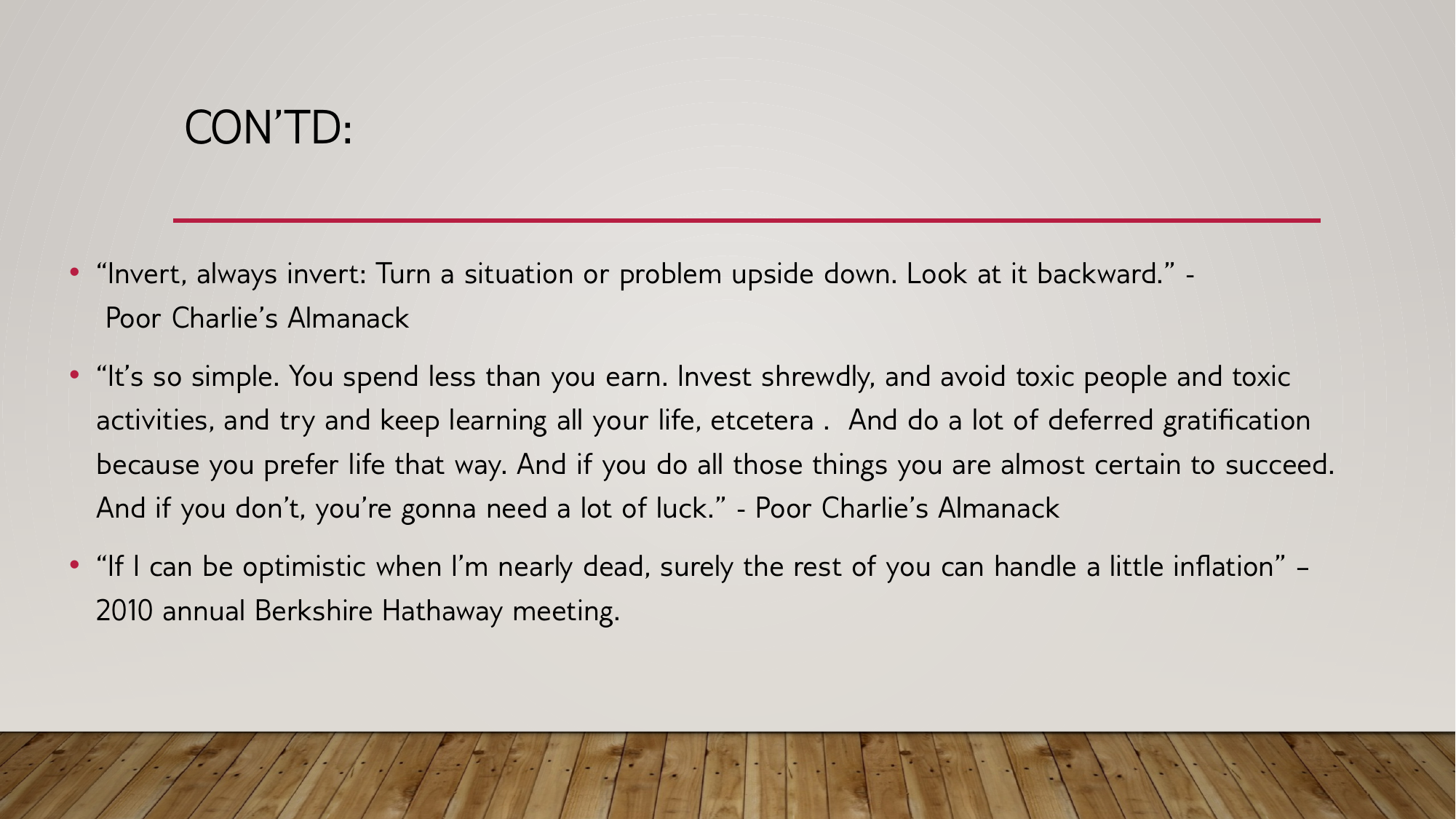

# Con’td:
“Invert, always invert: Turn a situation or problem upside down. Look at it backward.” -                   Poor Charlie’s Almanack
“It’s so simple. You spend less than you earn. Invest shrewdly, and avoid toxic people and toxic activities, and try and keep learning all your life, etcetera .  And do a lot of deferred gratification because you prefer life that way. And if you do all those things you are almost certain to succeed. And if you don’t, you’re gonna need a lot of luck.” - Poor Charlie’s Almanack
“If I can be optimistic when I’m nearly dead, surely the rest of you can handle a little inflation” – 2010 annual Berkshire Hathaway meeting.